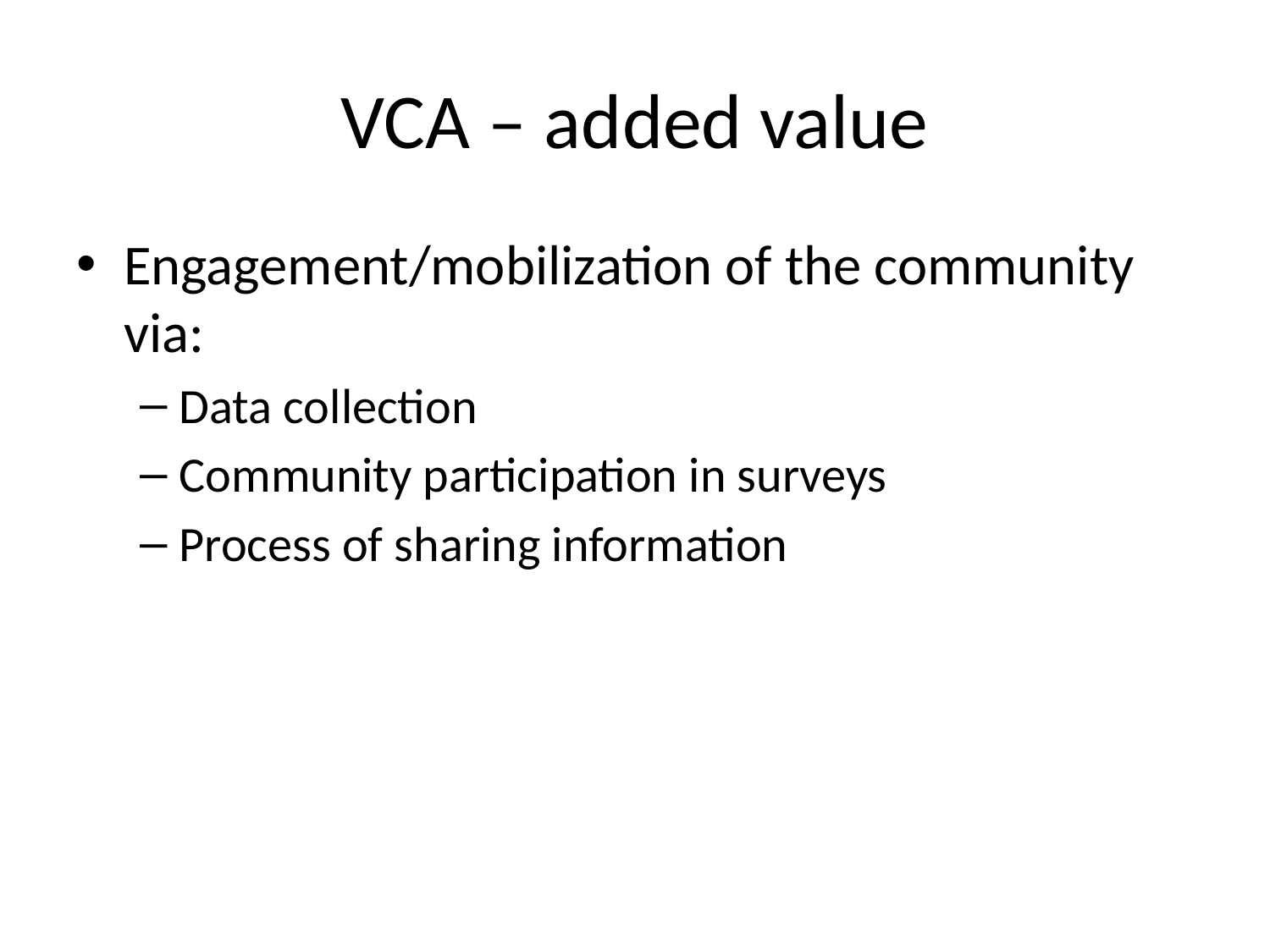

# VCA – added value
Engagement/mobilization of the community via:
Data collection
Community participation in surveys
Process of sharing information